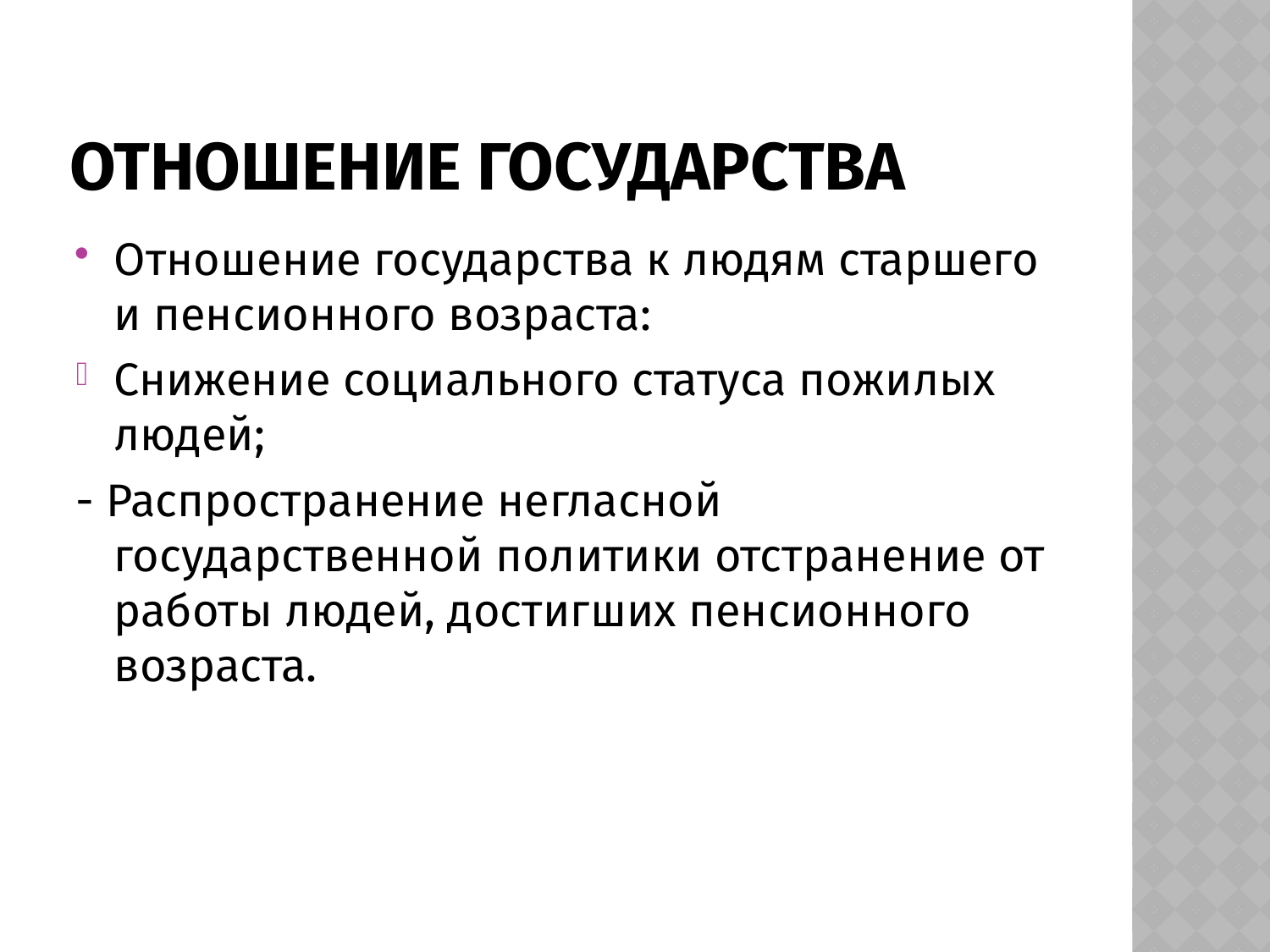

# Отношение государства
Отношение государства к людям старшего и пенсионного возраста:
Снижение социального статуса пожилых людей;
- Распространение негласной государственной политики отстранение от работы людей, достигших пенсионного возраста.